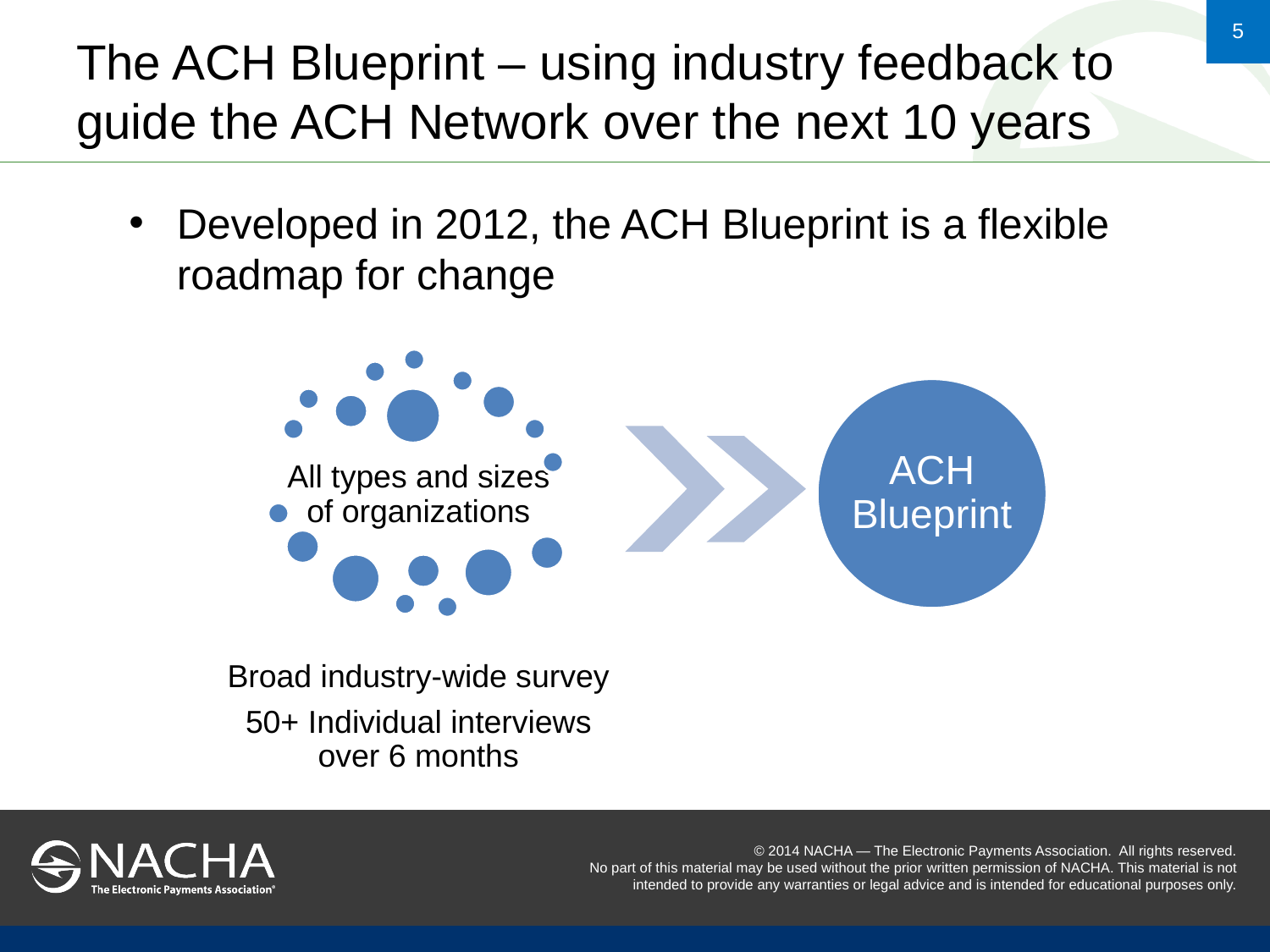

# The ACH Blueprint – using industry feedback to guide the ACH Network over the next 10 years
Developed in 2012, the ACH Blueprint is a flexible roadmap for change
All types and sizes of organizations
Broad industry-wide survey
50+ Individual interviews over 6 months
ACH Blueprint